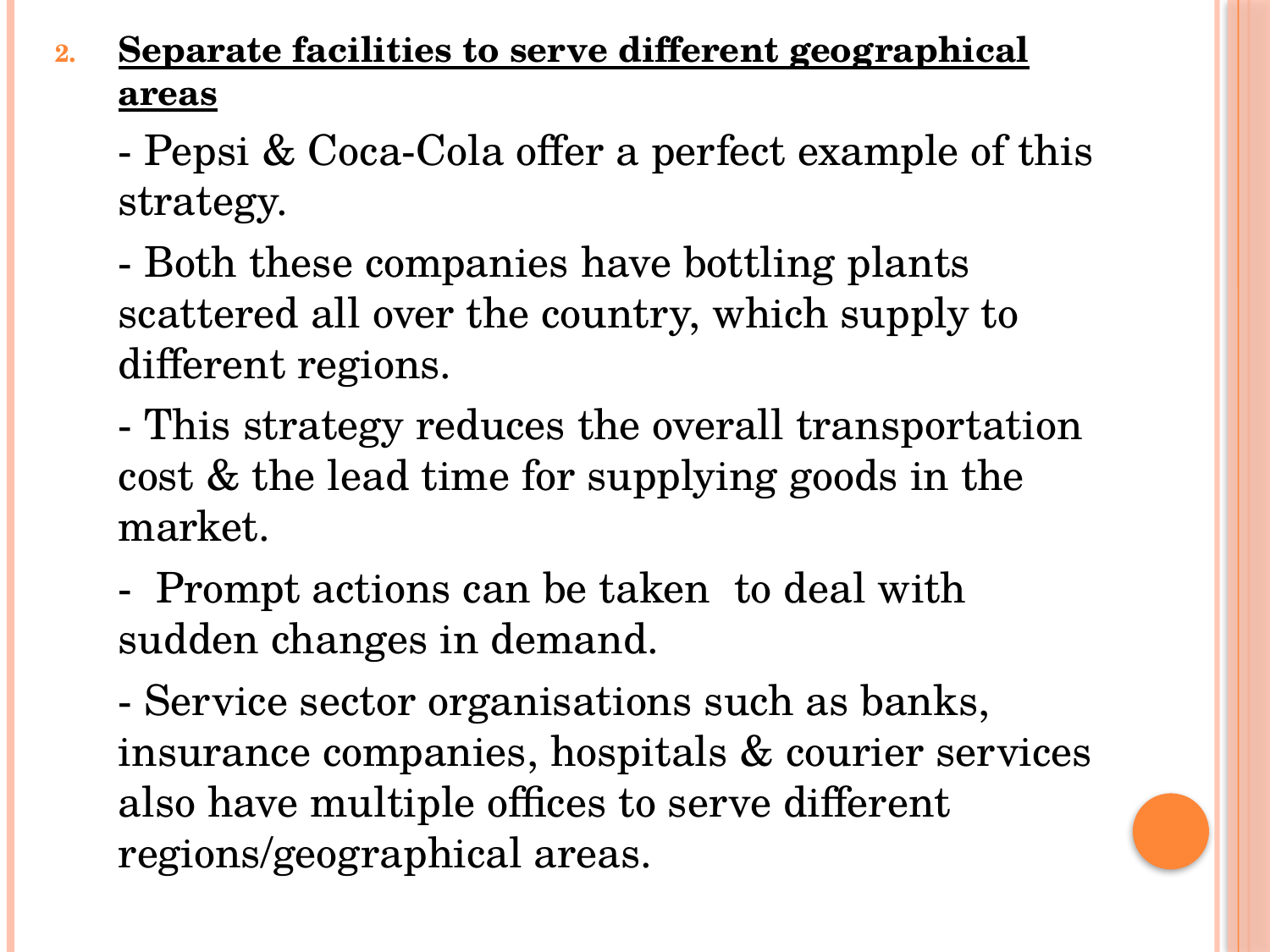

#
Separate facilities to serve different geographical areas
	- Pepsi & Coca-Cola offer a perfect example of this strategy.
	- Both these companies have bottling plants scattered all over the country, which supply to different regions.
	- This strategy reduces the overall transportation cost & the lead time for supplying goods in the market.
	-  Prompt actions can be taken  to deal with sudden changes in demand.
	- Service sector organisations such as banks, insurance companies, hospitals & courier services also have multiple offices to serve different regions/geographical areas.